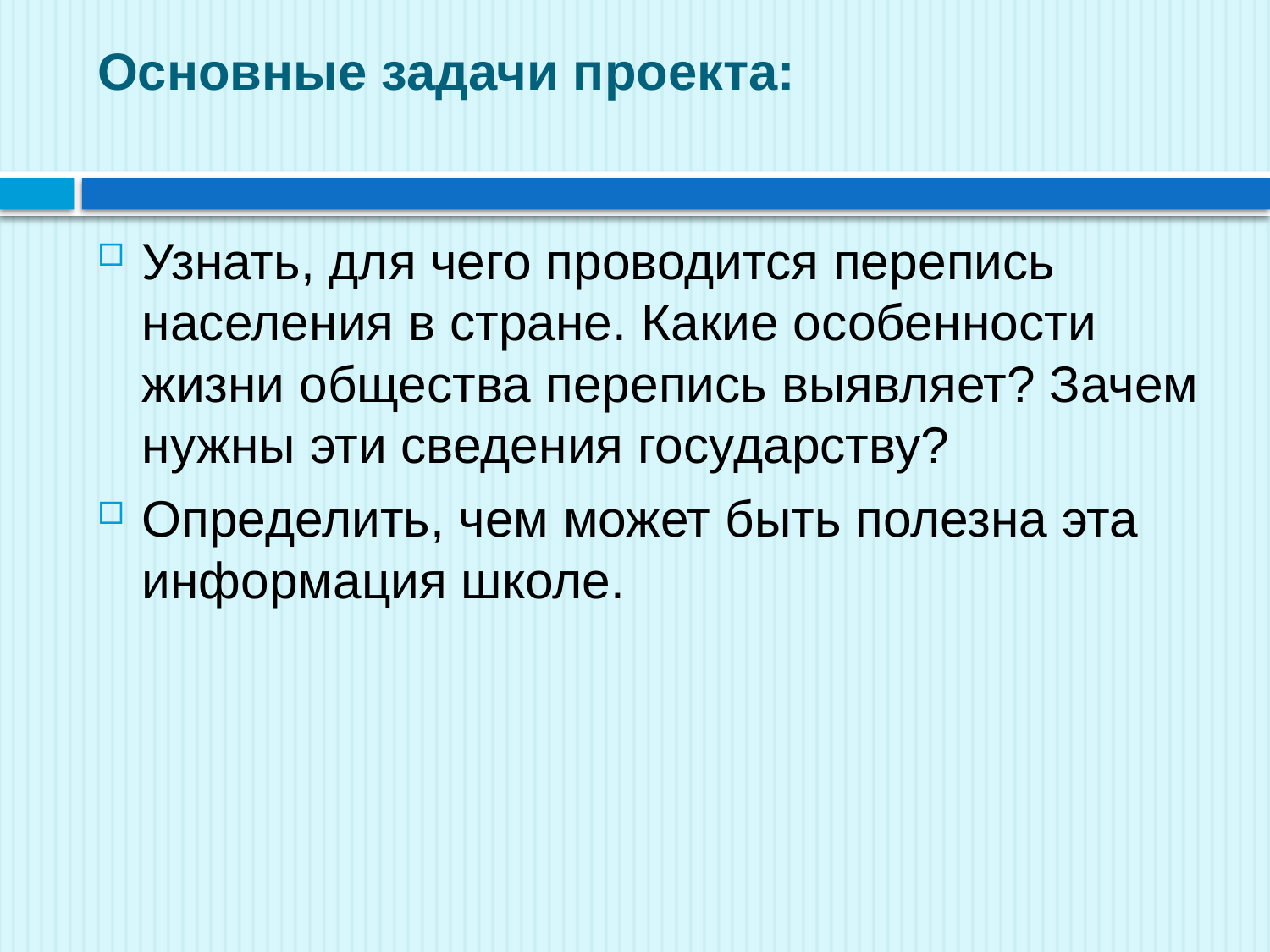

# Основные задачи проекта:
Узнать, для чего проводится перепись населения в стране. Какие особенности жизни общества перепись выявляет? Зачем нужны эти сведения государству?
Определить, чем может быть полезна эта информация школе.